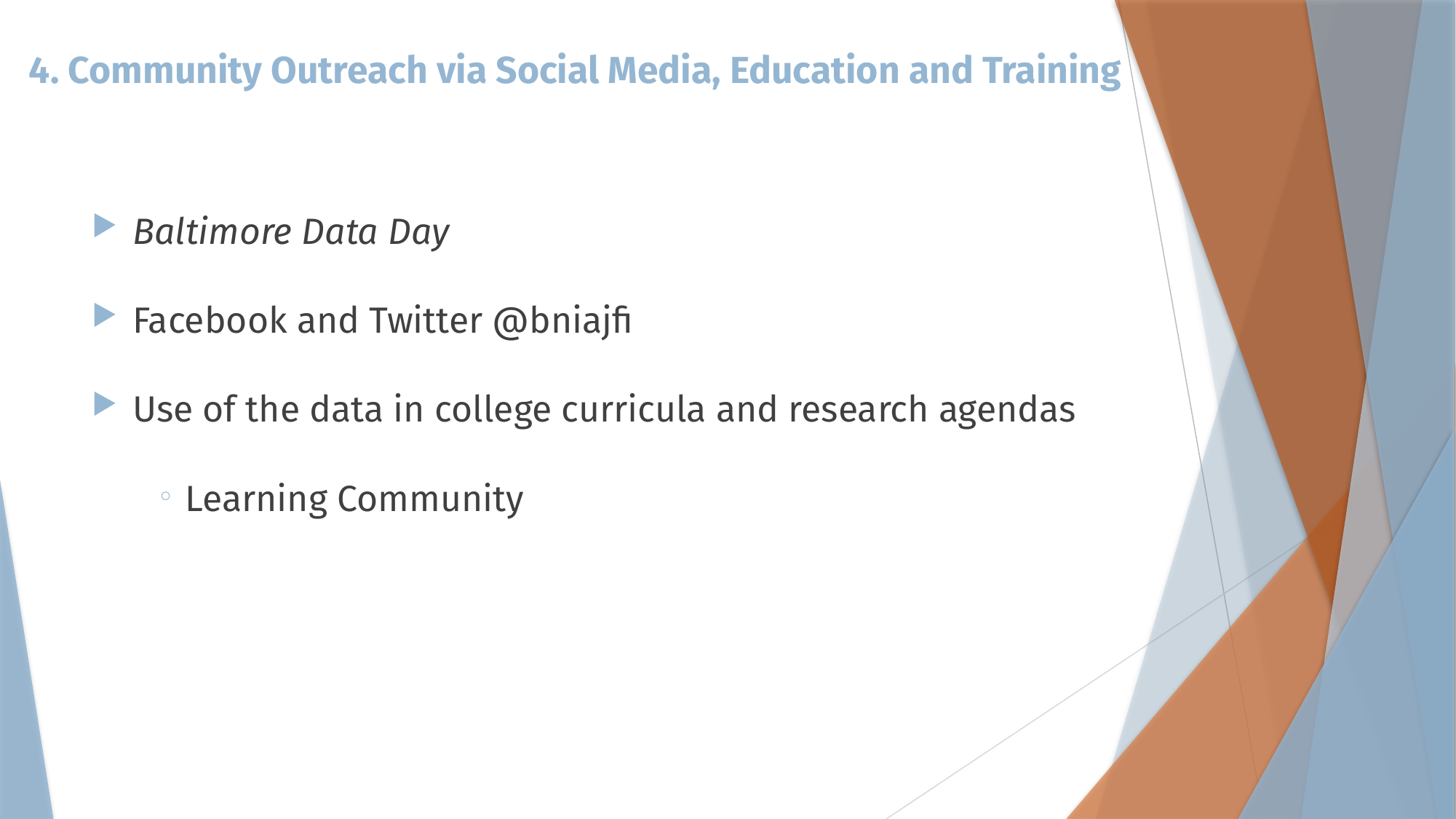

# 4. Community Outreach via Social Media, Education and Training
Baltimore Data Day
Facebook and Twitter @bniajfi
Use of the data in college curricula and research agendas
Learning Community
9